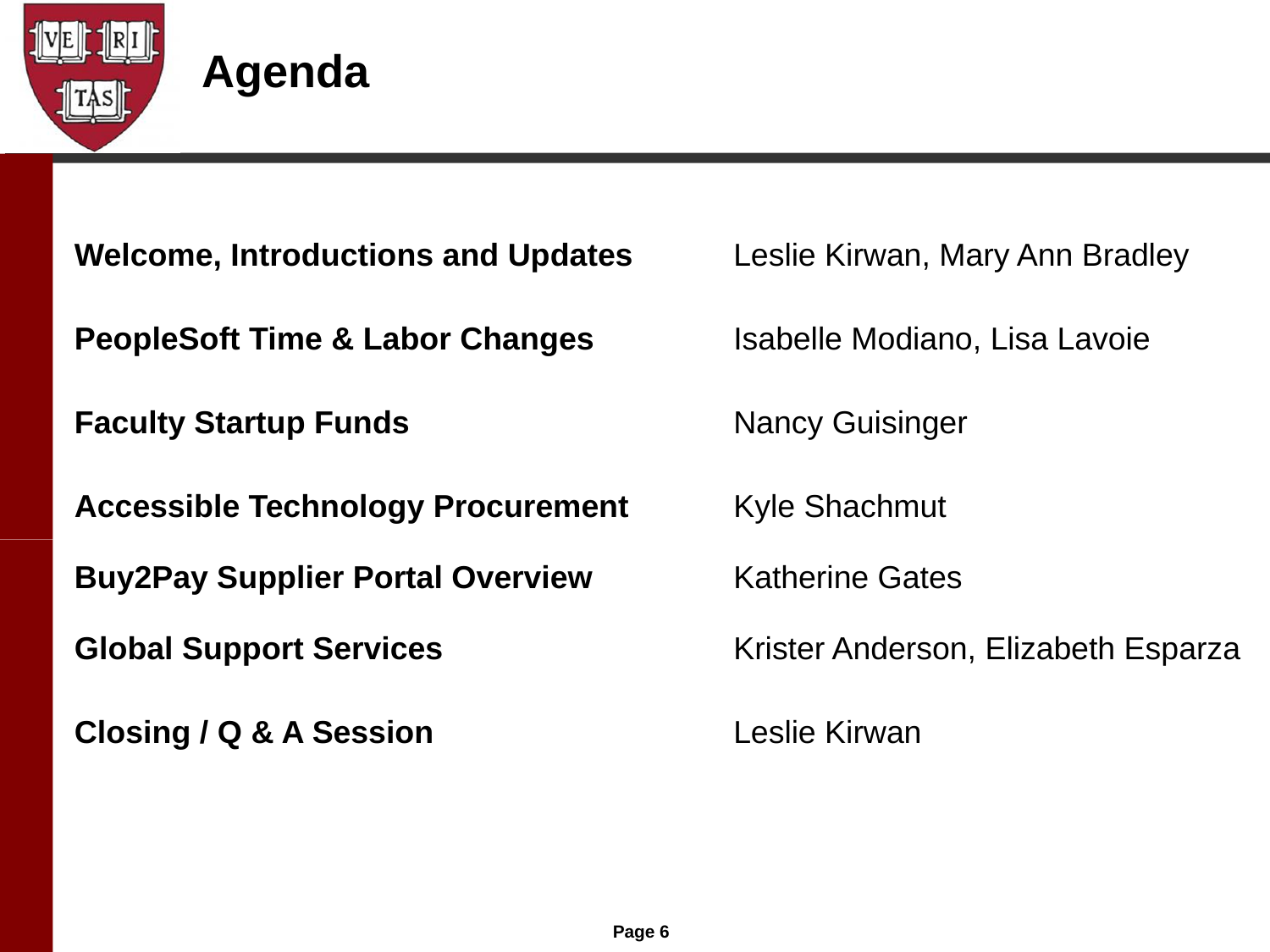

# Agenda
|  |  |
| --- | --- |
| Welcome, Introductions and Updates | Leslie Kirwan, Mary Ann Bradley |
| PeopleSoft Time & Labor Changes | Isabelle Modiano, Lisa Lavoie |
| Faculty Startup Funds | Nancy Guisinger |
| Accessible Technology Procurement Buy2Pay Supplier Portal Overview Global Support Services | Kyle Shachmut Katherine Gates Krister Anderson, Elizabeth Esparza |
| Closing / Q & A Session | Leslie Kirwan |
|  |  |
|  |  |
|  |  |
|  |  |
|  |  |
|  |  |
|  |  |
|  |  |
| --- | --- |